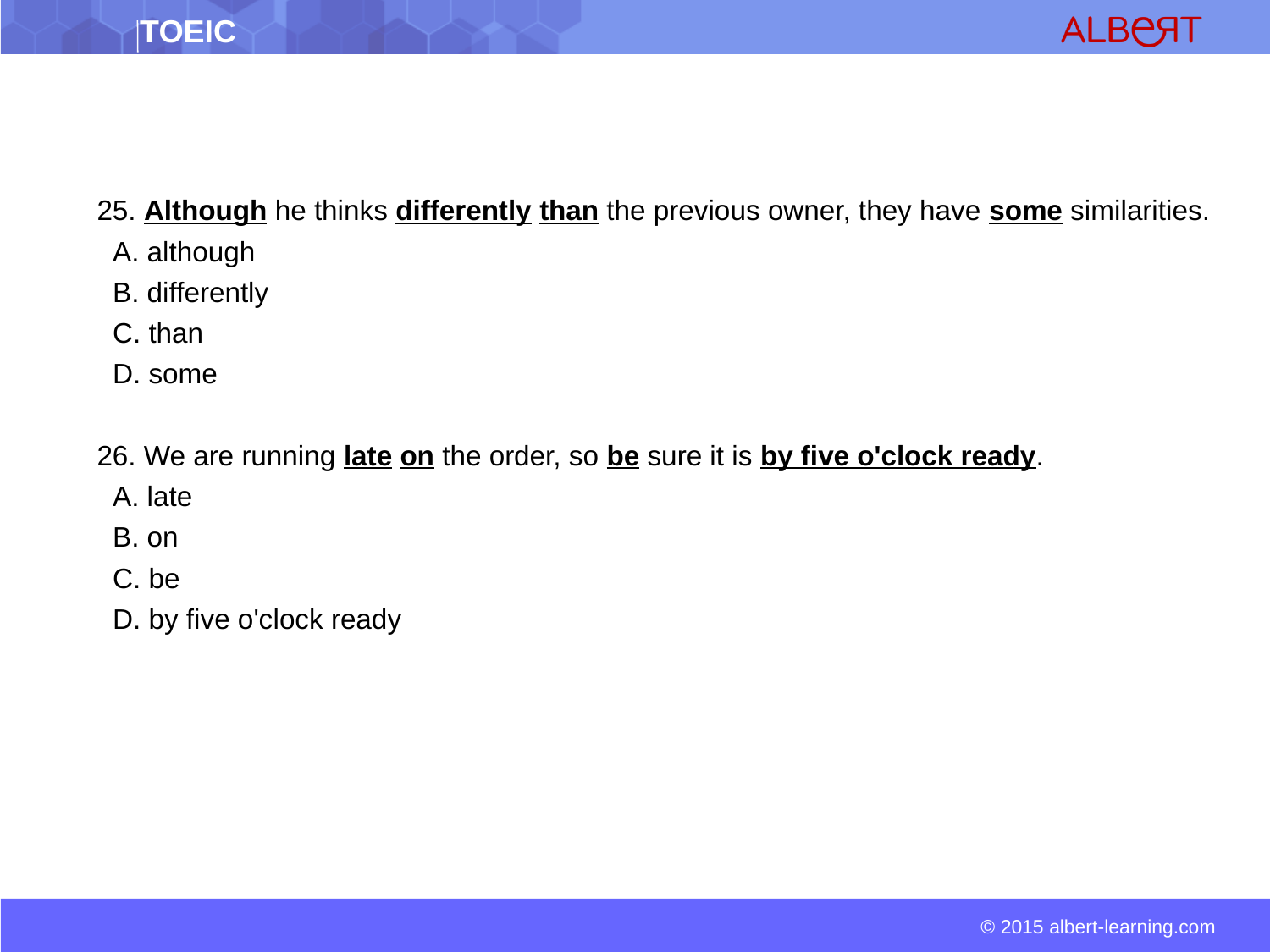

25. Although he thinks differently than the previous owner, they have some similarities.
  A. although
  B. differently
  C. than
  D. some

26. We are running late on the order, so be sure it is by five o'clock ready.
  A. late
  B. on
  C. be
  D. by five o'clock ready